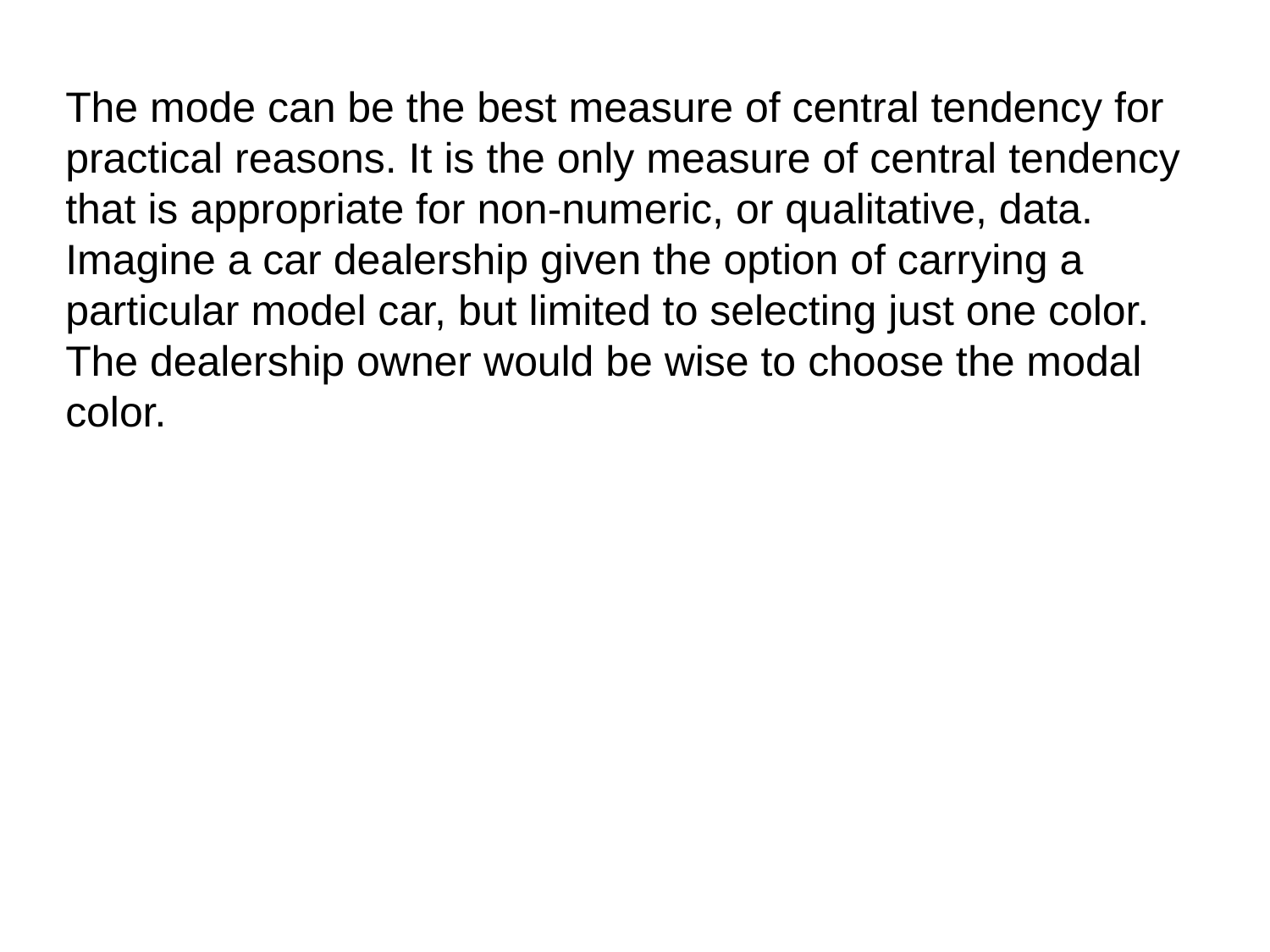

The mode can be the best measure of central tendency for practical reasons. It is the only measure of central tendency that is appropriate for non-numeric, or qualitative, data. Imagine a car dealership given the option of carrying a particular model car, but limited to selecting just one color. The dealership owner would be wise to choose the modal color.